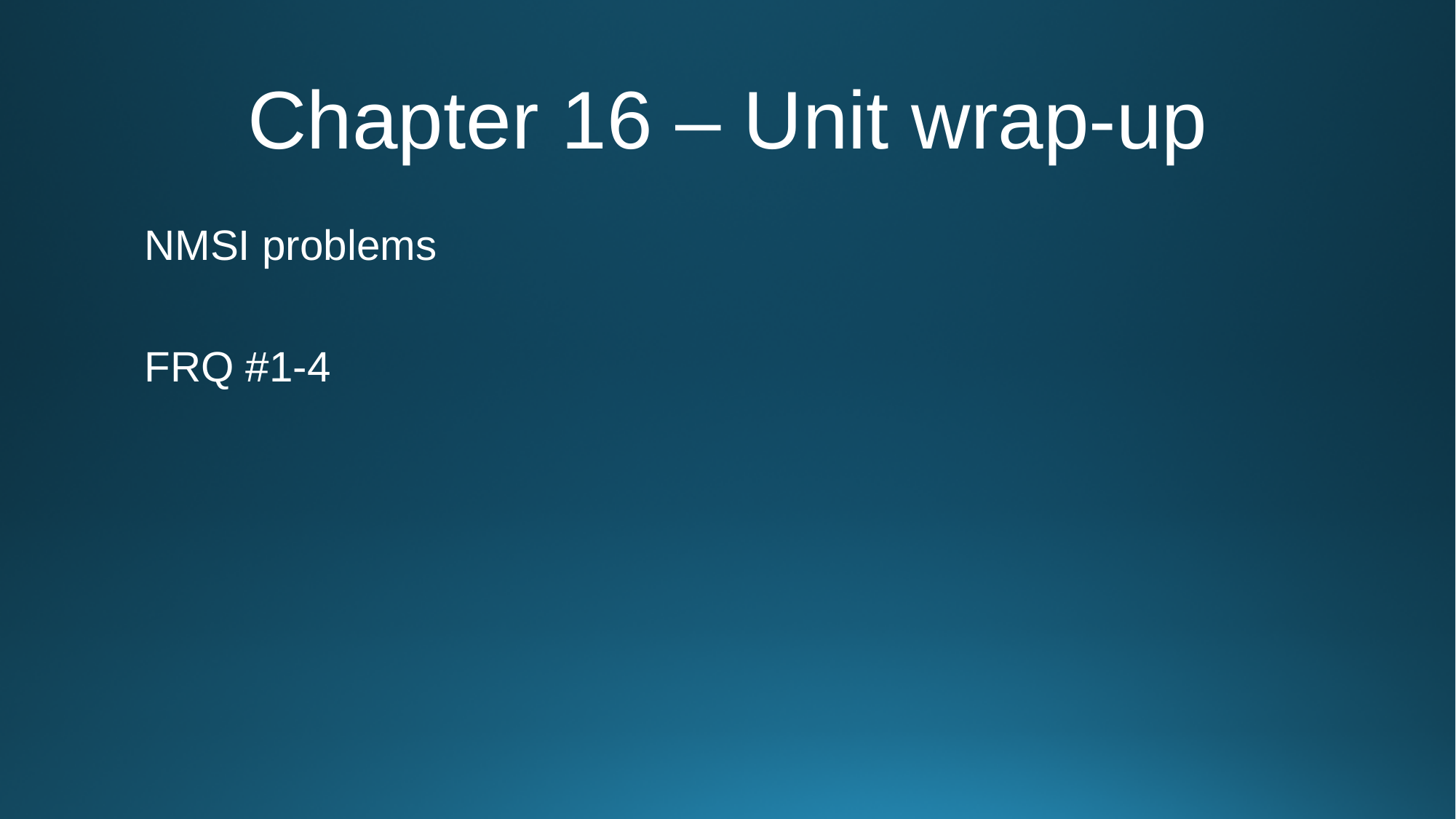

# Chapter 16 – Unit wrap-up
NMSI problems

FRQ #1-4